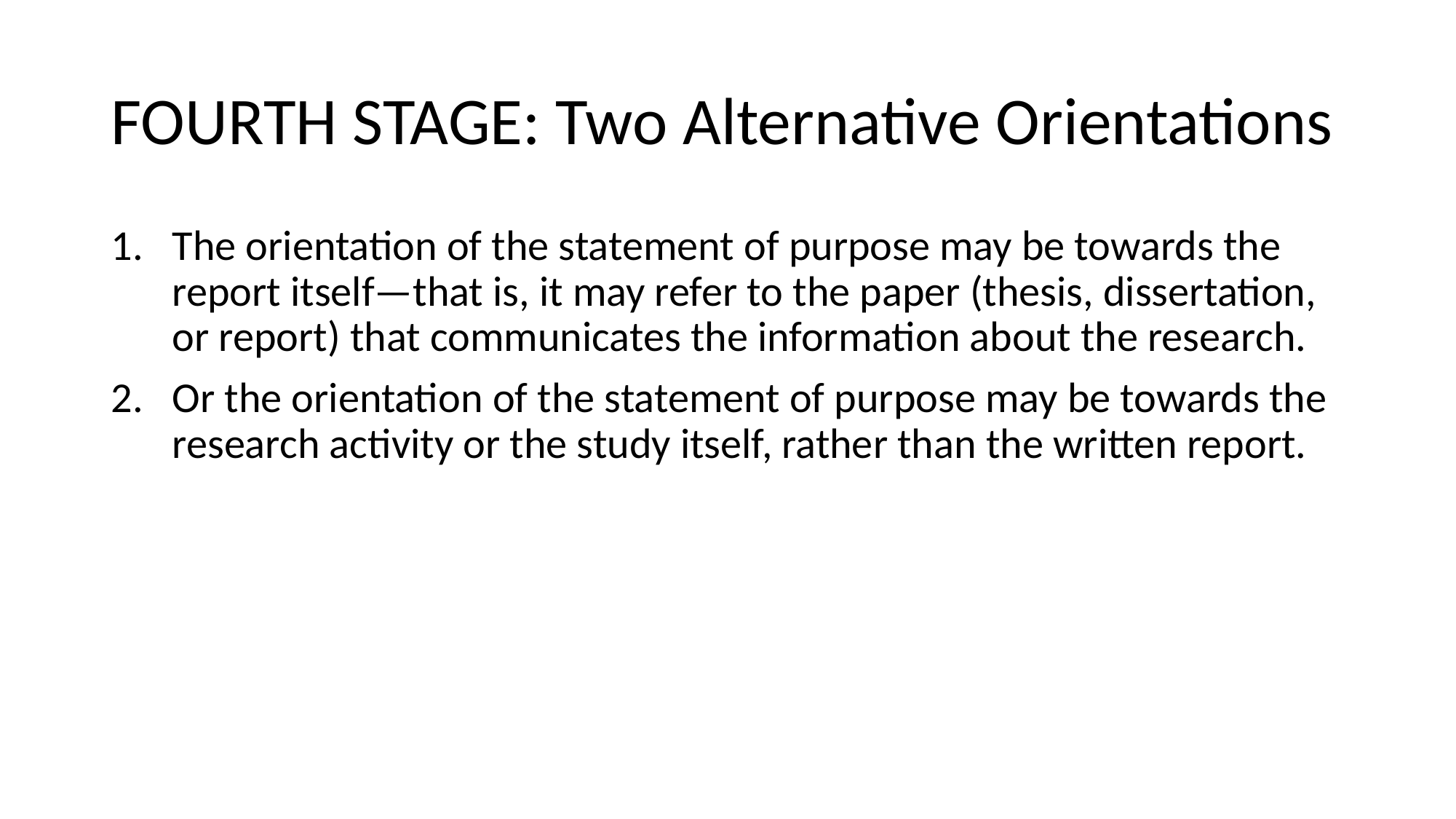

# FOURTH STAGE: Two Alternative Orientations
The orientation of the statement of purpose may be towards the report itself—that is, it may refer to the paper (thesis, dissertation, or report) that communicates the information about the research.
Or the orientation of the statement of purpose may be towards the research activity or the study itself, rather than the written report.